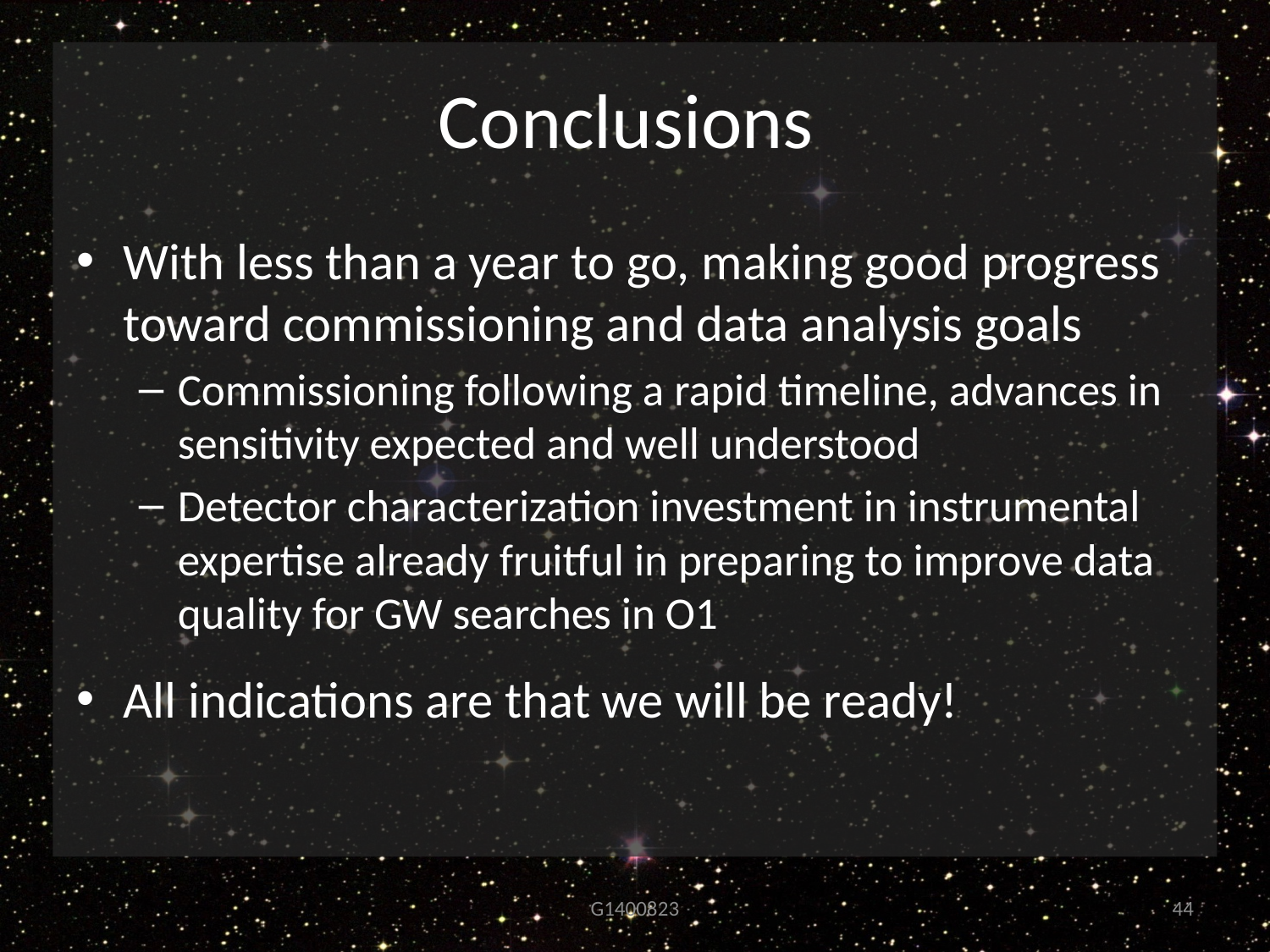

# Conclusions

With less than a year to go, making good progress toward commissioning and data analysis goals
Commissioning following a rapid timeline, advances in sensitivity expected and well understood
Detector characterization investment in instrumental expertise already fruitful in preparing to improve data quality for GW searches in O1

All indications are that we will be ready!

G1400823
44